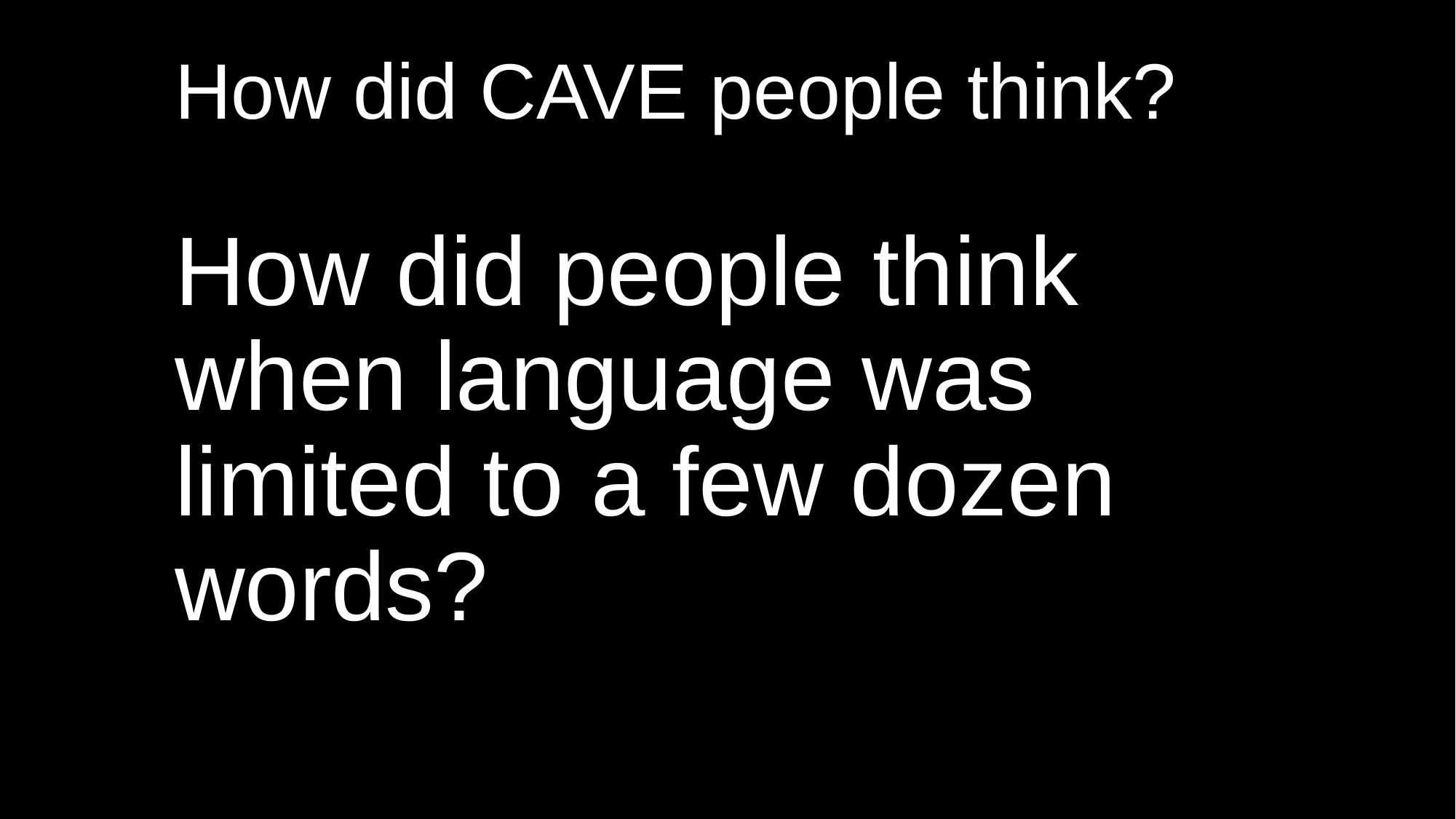

# How did CAVE people think? How did people think when language was limited to a few dozen words?